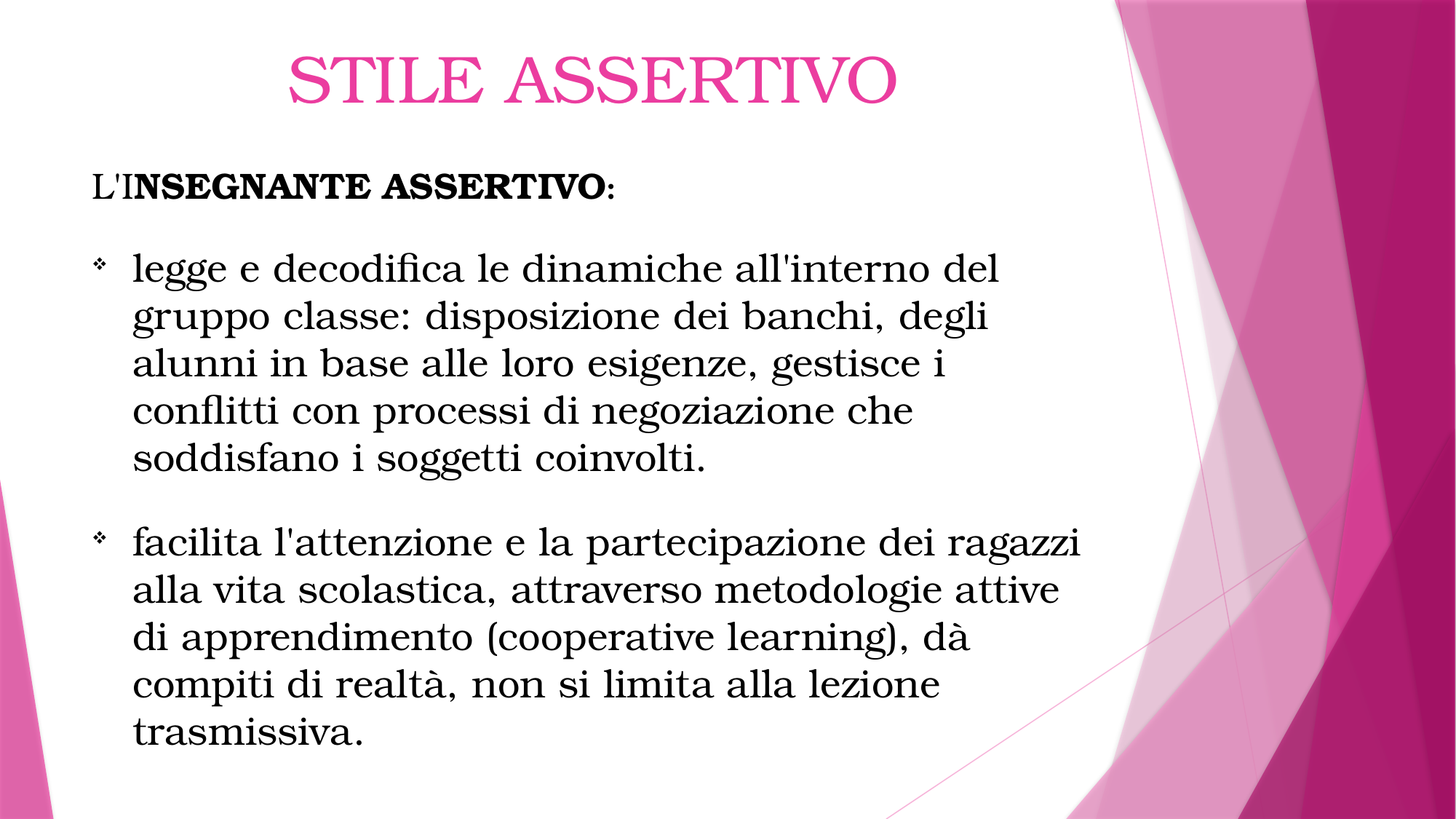

# STILE ASSERTIVO
L'INSEGNANTE ASSERTIVO:
legge e decodifica le dinamiche all'interno del gruppo classe: disposizione dei banchi, degli alunni in base alle loro esigenze, gestisce i conflitti con processi di negoziazione che soddisfano i soggetti coinvolti.
facilita l'attenzione e la partecipazione dei ragazzi alla vita scolastica, attraverso metodologie attive di apprendimento (cooperative learning), dà compiti di realtà, non si limita alla lezione trasmissiva.